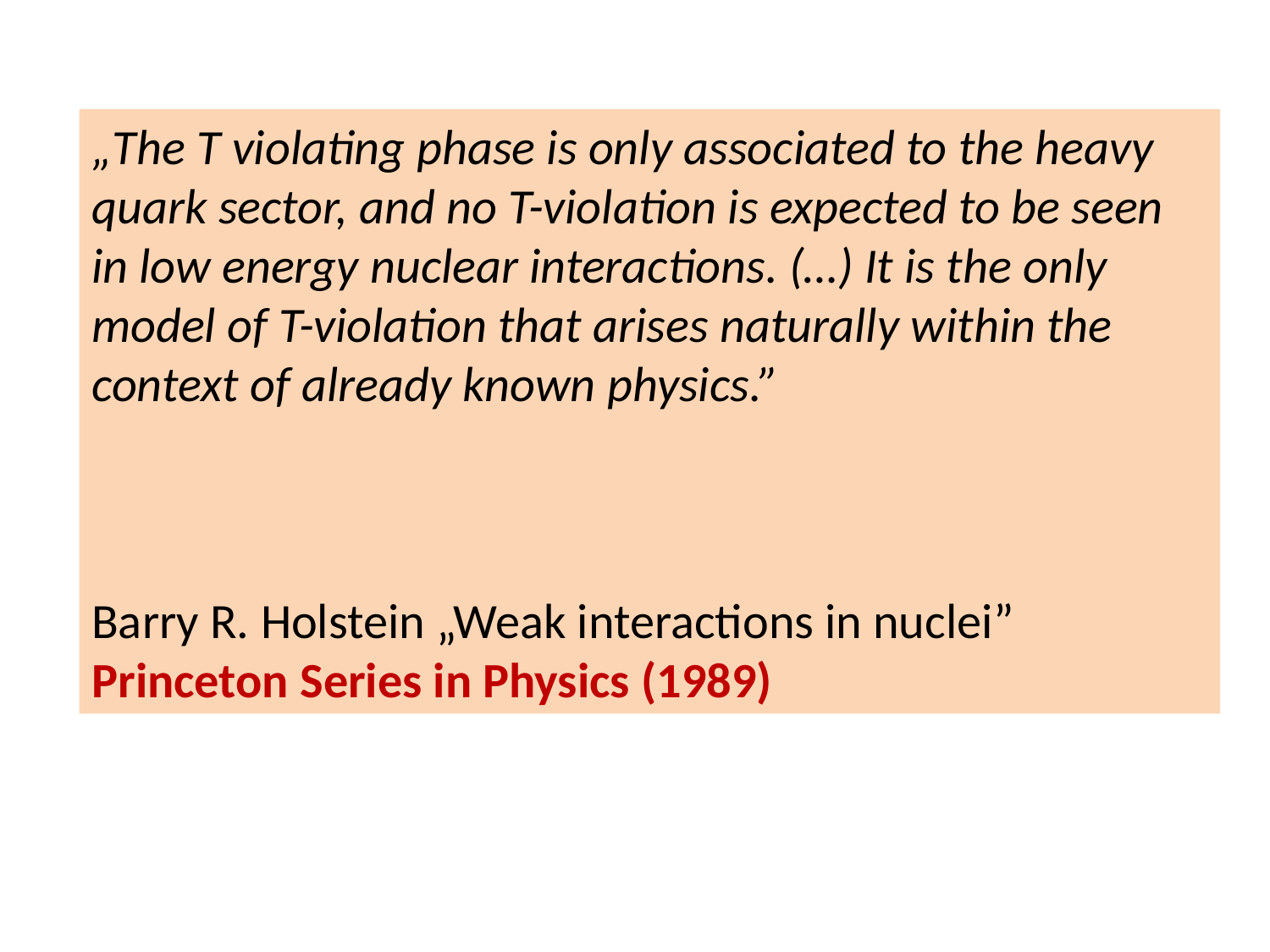

„The T violating phase is only associated to the heavy quark sector, and no T-violation is expected to be seen in low energy nuclear interactions. (…) It is the only model of T-violation that arises naturally within the context of already known physics.”

Barry R. Holstein „Weak interactions in nuclei” Princeton Series in Physics (1989)